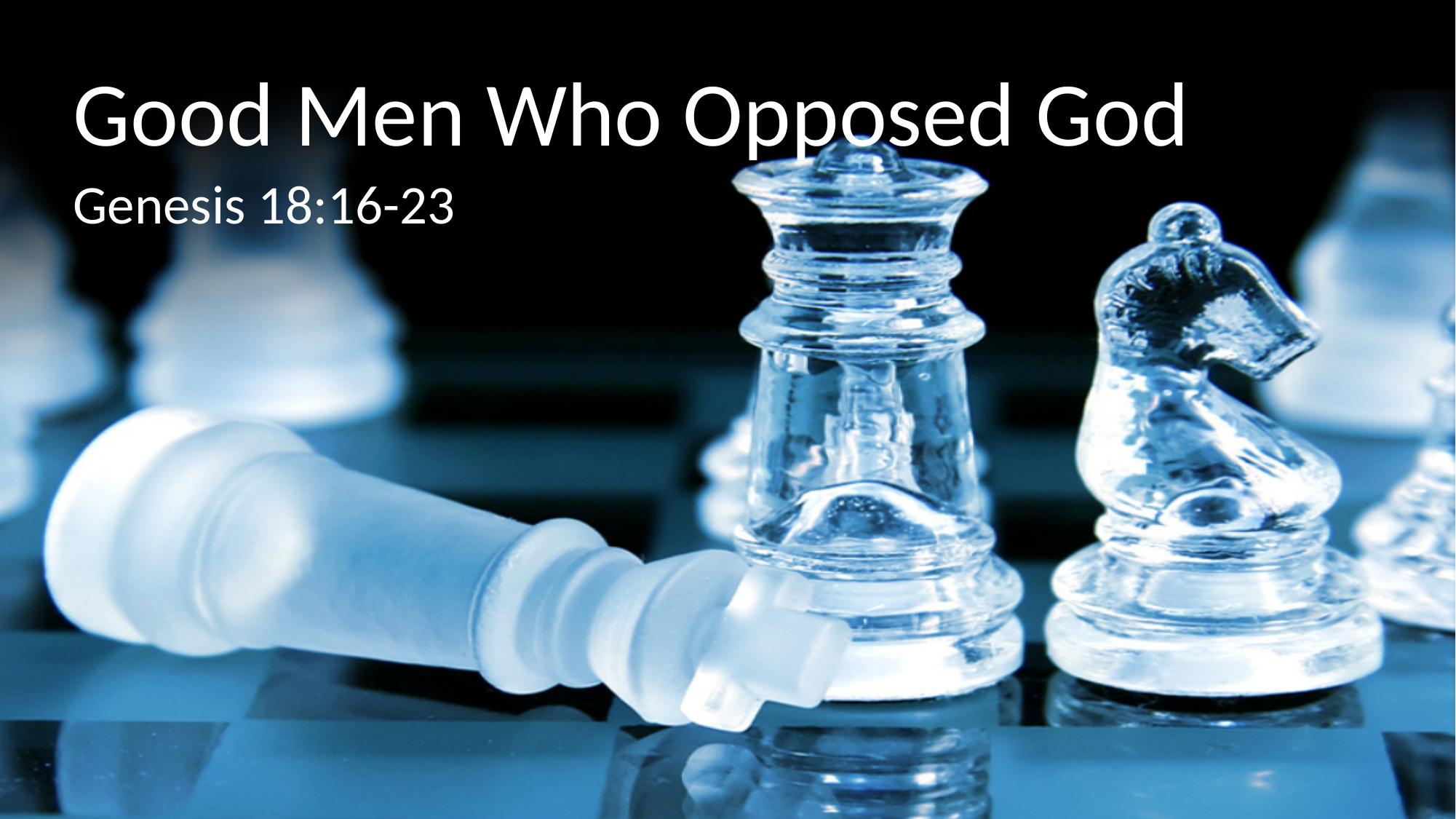

Good Men Who Opposed God
Genesis 18:16-23